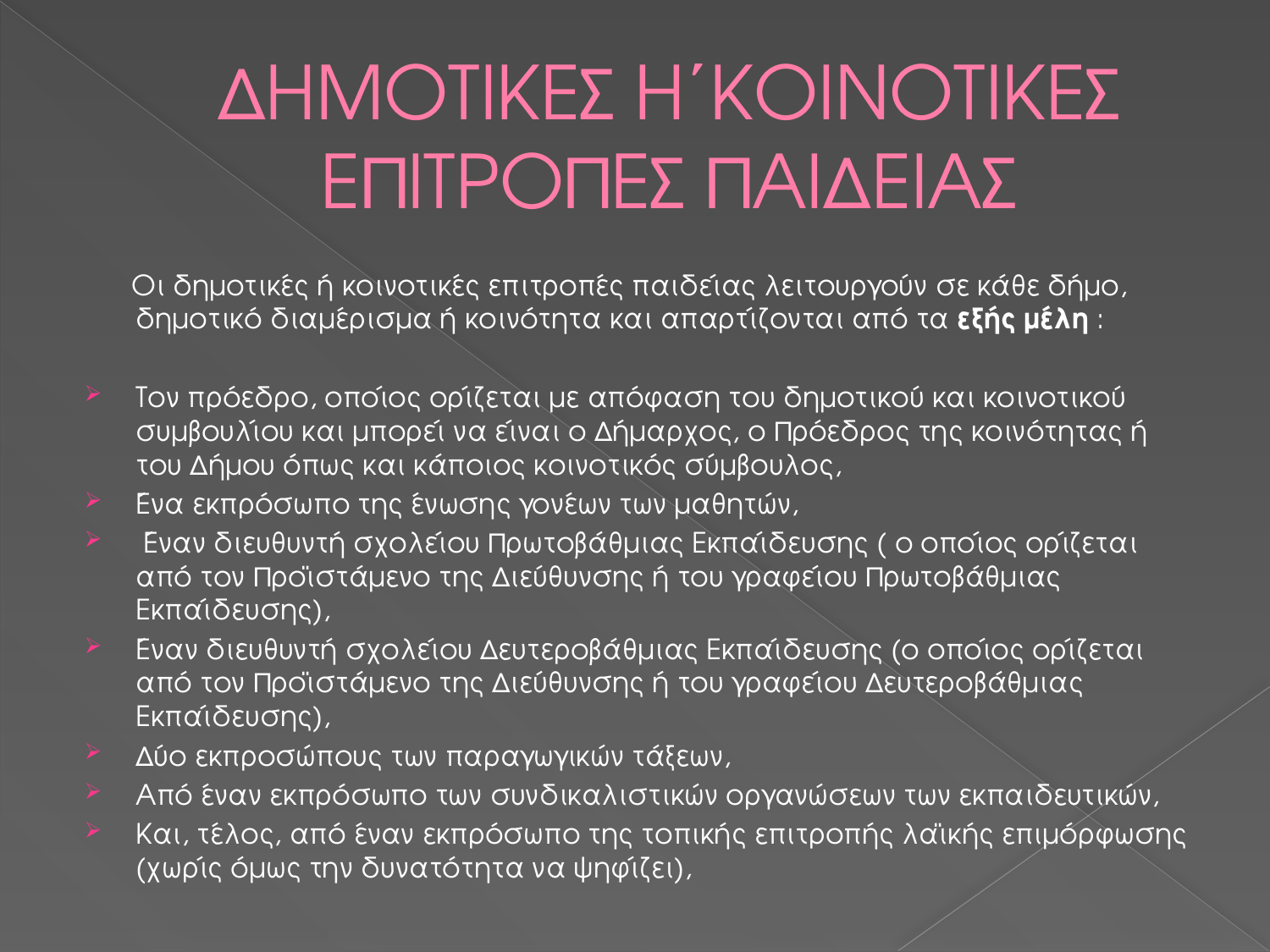

# ΔΗΜΟΤΙΚΕΣ Η΄ΚΟΙΝΟΤΙΚΕΣ ΕΠΙΤΡΟΠΕΣ ΠΑΙΔΕΙΑΣ
      Οι δημοτικές ή κοινοτικές επιτροπές παιδείας λειτουργούν σε κάθε δήμο, δημοτικό διαμέρισμα ή κοινότητα και απαρτίζονται από τα εξής μέλη :

Τον πρόεδρο, οποίος ορίζεται με απόφαση του δημοτικού και κοινοτικού συμβουλίου και μπορεί να είναι ο Δήμαρχος, ο Πρόεδρος της κοινότητας ή του Δήμου όπως και κάποιος κοινοτικός σύμβουλος,
Ένα εκπρόσωπο της ένωσης γονέων των μαθητών,
 Έναν διευθυντή σχολείου Πρωτοβάθμιας Εκπαίδευσης ( ο οποίος ορίζεται από τον Προϊστάμενο της Διεύθυνσης ή του γραφείου Πρωτοβάθμιας Εκπαίδευσης),
Έναν διευθυντή σχολείου Δευτεροβάθμιας Εκπαίδευσης (ο οποίος ορίζεται από τον Προϊστάμενο της Διεύθυνσης ή του γραφείου Δευτεροβάθμιας Εκπαίδευσης),
Δύο εκπροσώπους των παραγωγικών τάξεων,
Από έναν εκπρόσωπο των συνδικαλιστικών οργανώσεων των εκπαιδευτικών,
Και, τέλος, από έναν εκπρόσωπο της τοπικής επιτροπής λαϊκής επιμόρφωσης (χωρίς όμως την δυνατότητα να ψηφίζει),